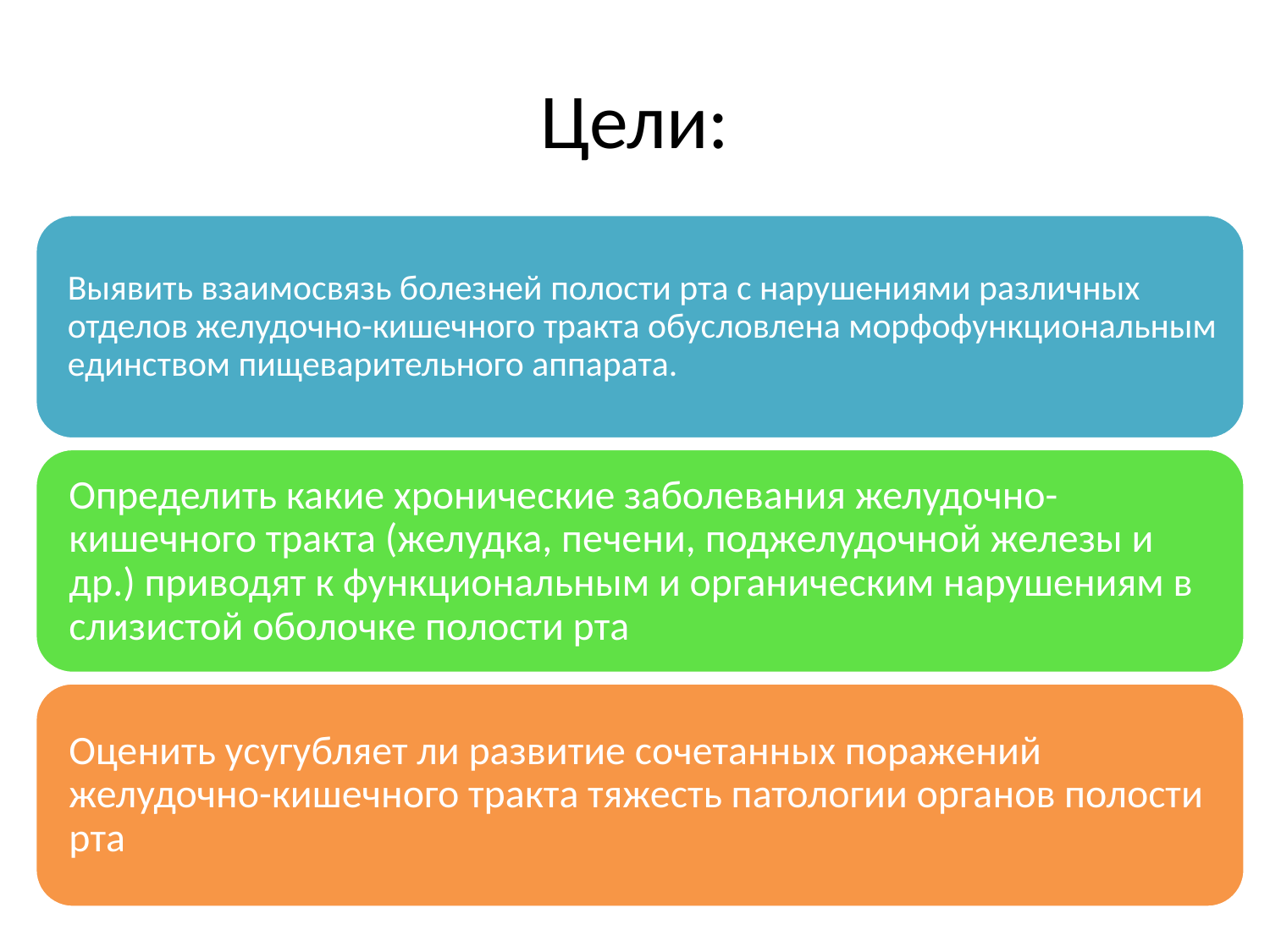

# Цели:
Выявить взаимосвязь болезней полости рта с нарушениями различных отделов желудочно-кишечного тракта обусловлена морфофункциональным единством пищеварительного аппарата.
Определить какие хронические заболевания желудочно-кишечного тракта (желудка, печени, поджелудочной железы и др.) приводят к функциональным и органическим нарушениям в слизистой оболочке полости рта
Оценить усугубляет ли развитие сочетанных поражений желудочно-кишечного тракта тяжесть патологии органов полости рта